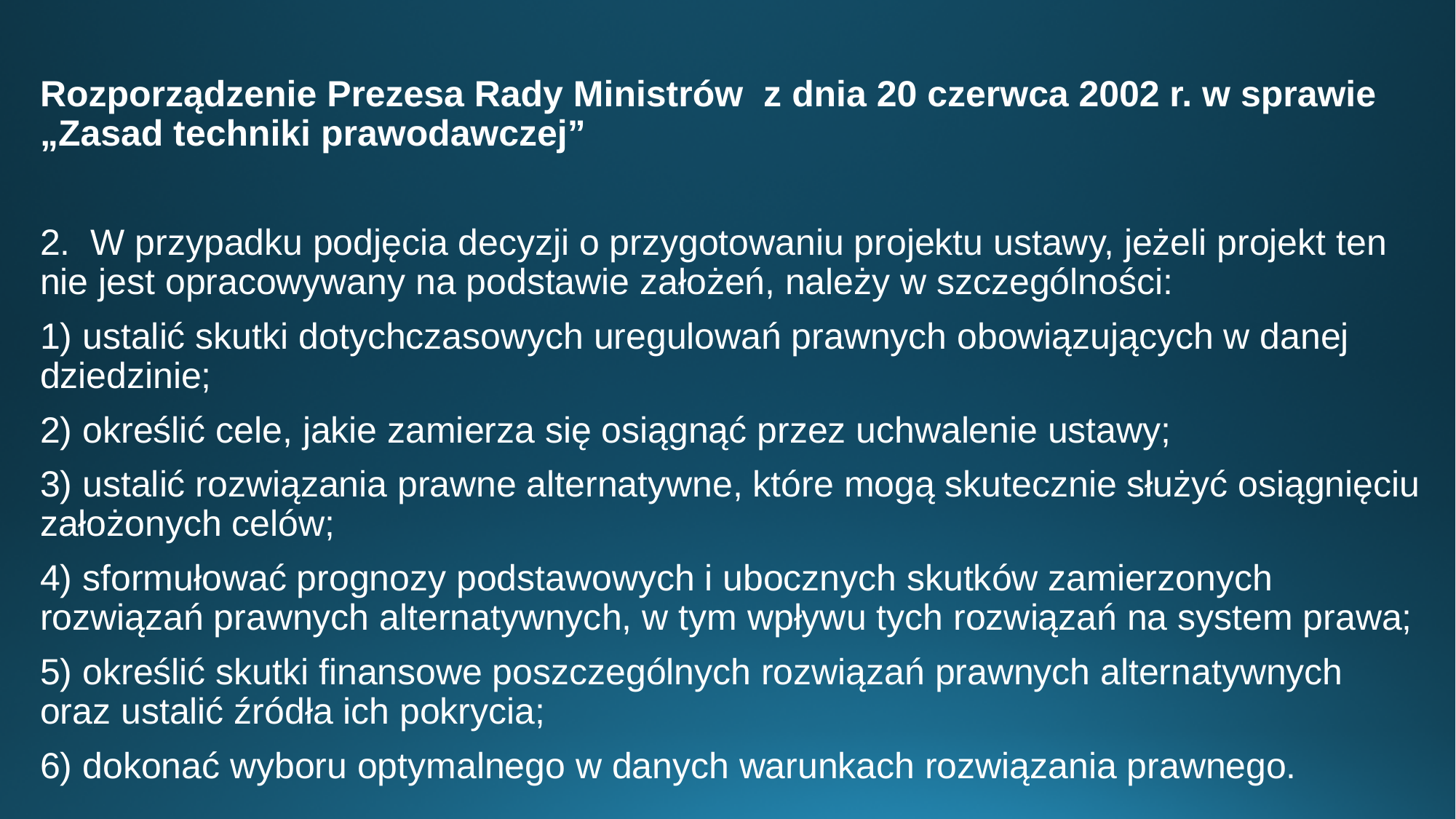

Rozporządzenie Prezesa Rady Ministrów  z dnia 20 czerwca 2002 r. w sprawie „Zasad techniki prawodawczej”

2.  W przypadku podjęcia decyzji o przygotowaniu projektu ustawy, jeżeli projekt ten nie jest opracowywany na podstawie założeń, należy w szczególności:
1) ustalić skutki dotychczasowych uregulowań prawnych obowiązujących w danej dziedzinie;
2) określić cele, jakie zamierza się osiągnąć przez uchwalenie ustawy;
3) ustalić rozwiązania prawne alternatywne, które mogą skutecznie służyć osiągnięciu założonych celów;
4) sformułować prognozy podstawowych i ubocznych skutków zamierzonych rozwiązań prawnych alternatywnych, w tym wpływu tych rozwiązań na system prawa;
5) określić skutki finansowe poszczególnych rozwiązań prawnych alternatywnych oraz ustalić źródła ich pokrycia;
6) dokonać wyboru optymalnego w danych warunkach rozwiązania prawnego.